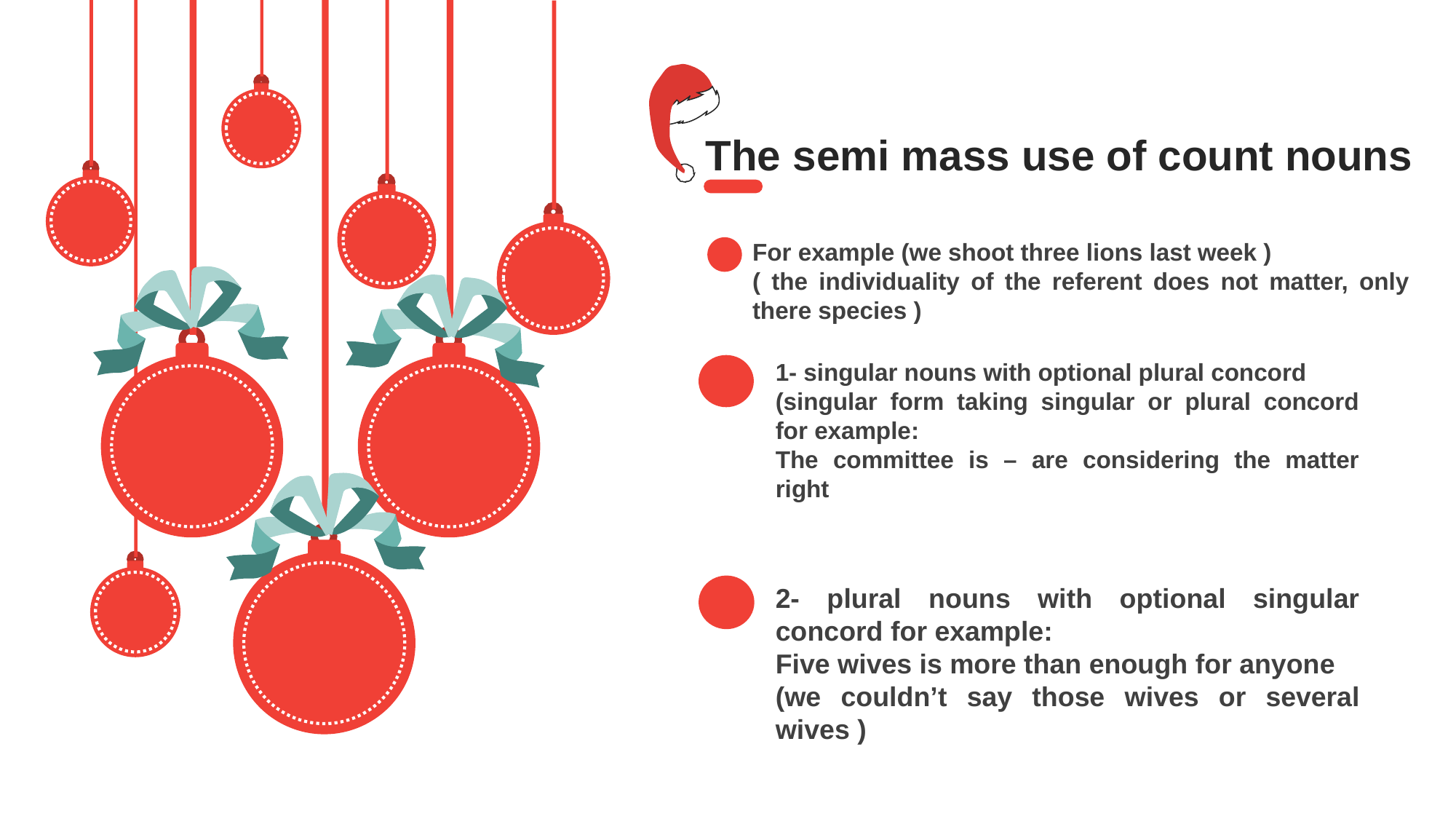

The semi mass use of count nouns

For example (we shoot three lions last week )
( the individuality of the referent does not matter, only there species )

1- singular nouns with optional plural concord
(singular form taking singular or plural concord for example:
The committee is – are considering the matter right

2- plural nouns with optional singular concord for example:
Five wives is more than enough for anyone
(we couldn’t say those wives or several wives )